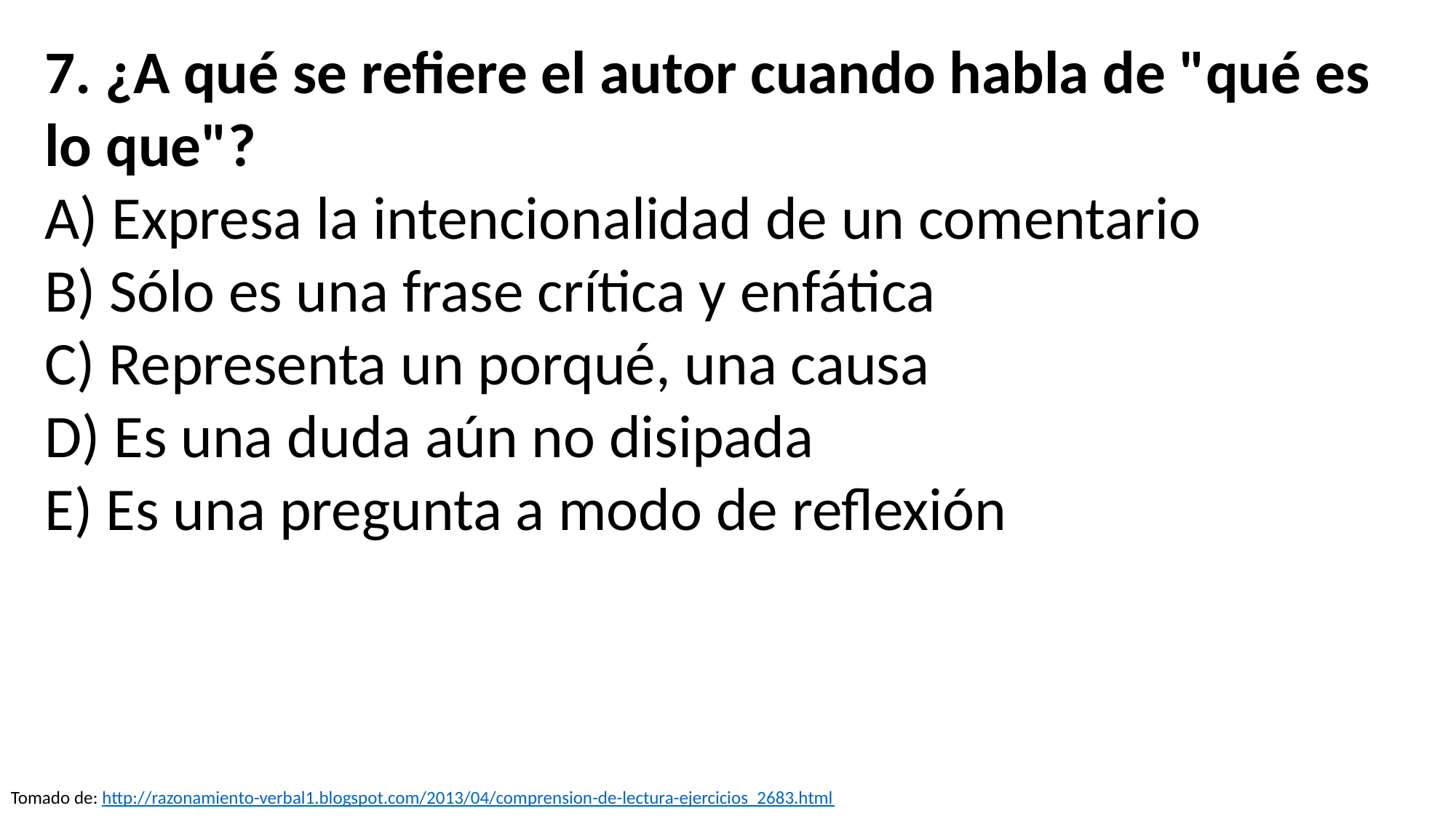

7. ¿A qué se refiere el autor cuando habla de "qué es lo que"?
A) Expresa la intencionalidad de un comentario
B) Sólo es una frase crítica y enfática
C) Representa un porqué, una causa
D) Es una duda aún no disipada
E) Es una pregunta a modo de reflexión
Tomado de: http://razonamiento-verbal1.blogspot.com/2013/04/comprension-de-lectura-ejercicios_2683.html